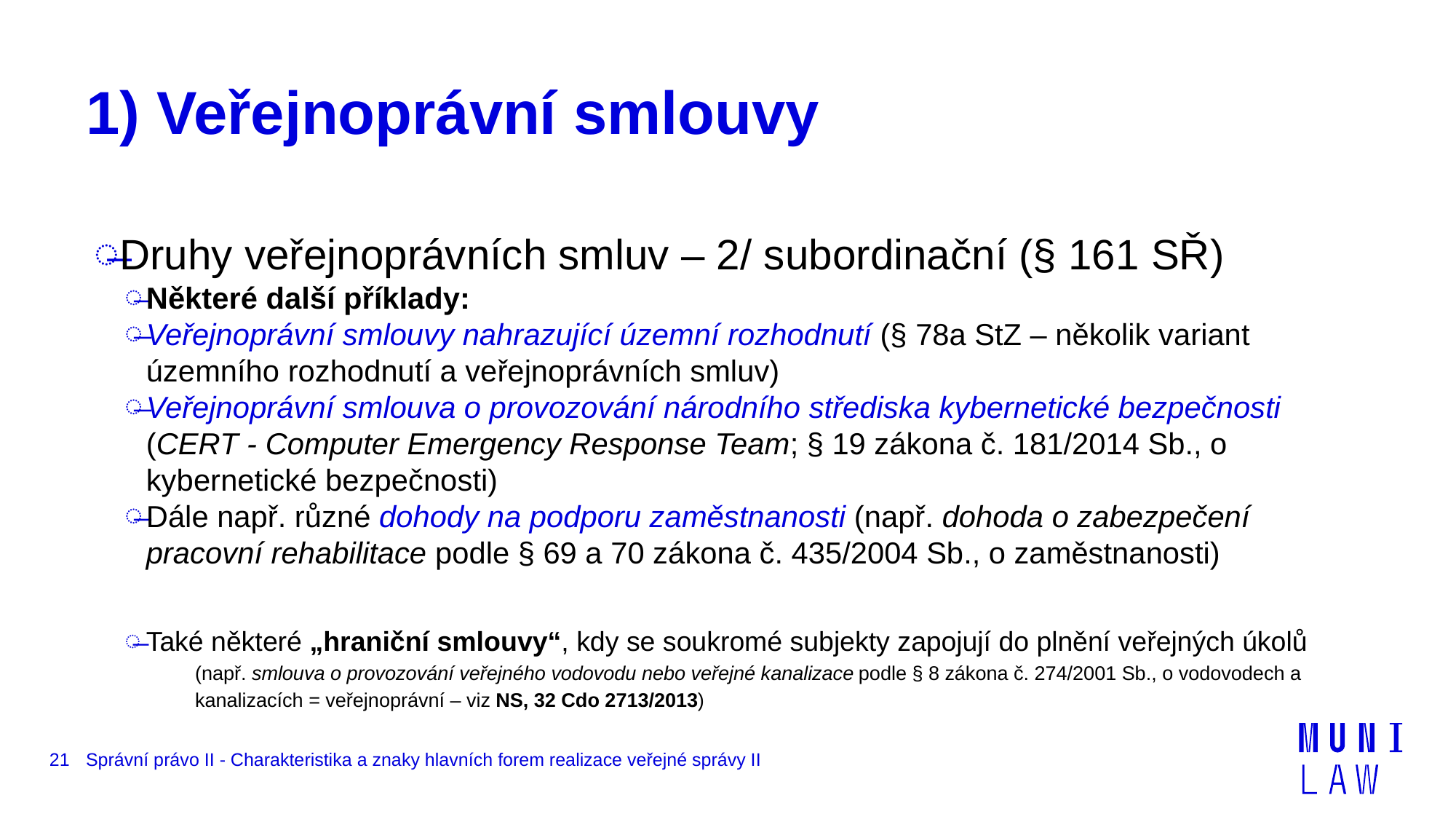

# 1) Veřejnoprávní smlouvy
Druhy veřejnoprávních smluv – 2/ subordinační (§ 161 SŘ)
Některé další příklady:
Veřejnoprávní smlouvy nahrazující územní rozhodnutí (§ 78a StZ – několik variant územního rozhodnutí a veřejnoprávních smluv)
Veřejnoprávní smlouva o provozování národního střediska kybernetické bezpečnosti (CERT - Computer Emergency Response Team; § 19 zákona č. 181/2014 Sb., o kybernetické bezpečnosti)
Dále např. různé dohody na podporu zaměstnanosti (např. dohoda o zabezpečení pracovní rehabilitace podle § 69 a 70 zákona č. 435/2004 Sb., o zaměstnanosti)

Také některé „hraniční smlouvy“, kdy se soukromé subjekty zapojují do plnění veřejných úkolů
(např. smlouva o provozování veřejného vodovodu nebo veřejné kanalizace podle § 8 zákona č. 274/2001 Sb., o vodovodech a kanalizacích = veřejnoprávní – viz NS, 32 Cdo 2713/2013)
21
Správní právo II - Charakteristika a znaky hlavních forem realizace veřejné správy II